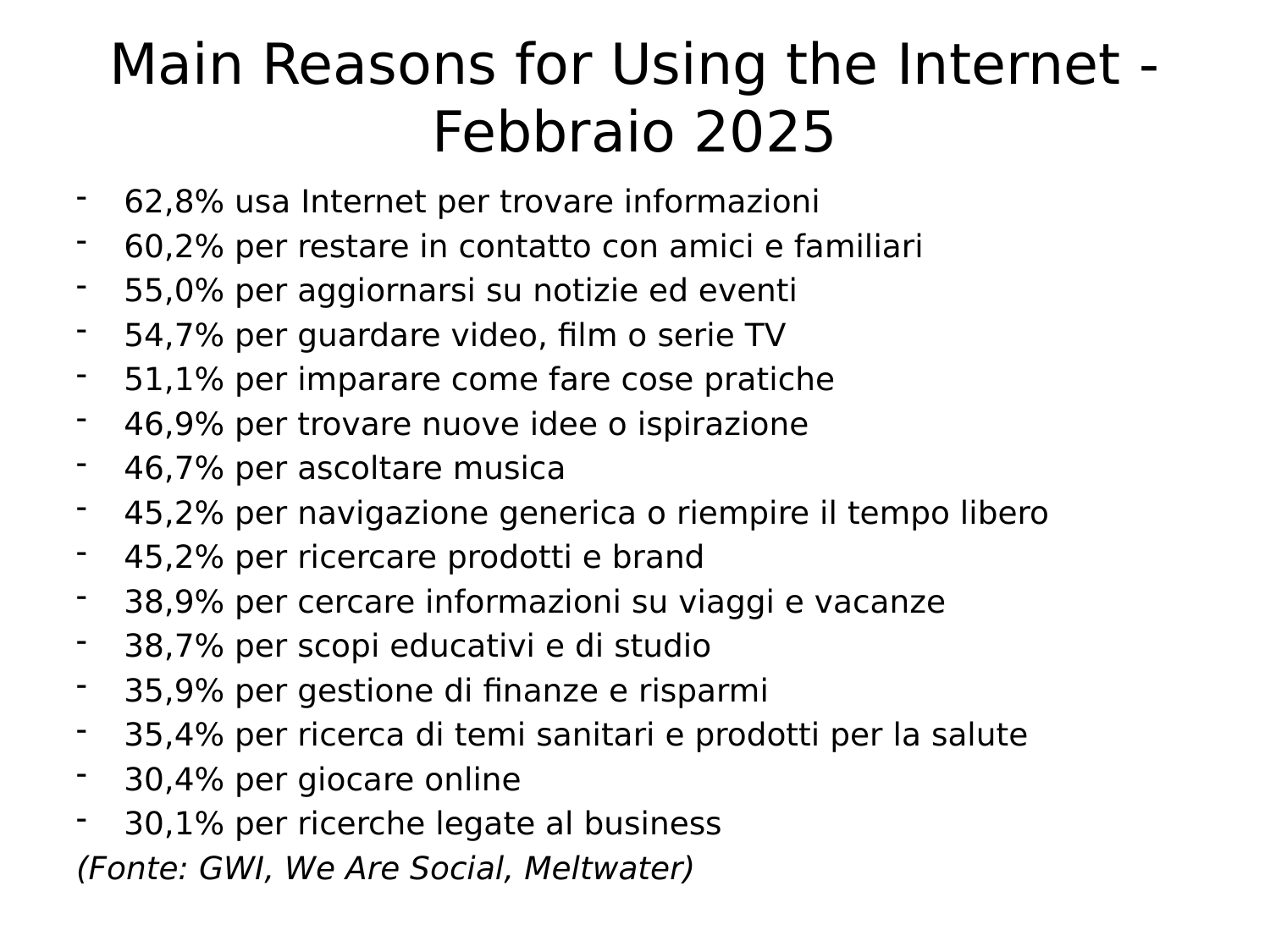

# Main Reasons for Using the Internet - Febbraio 2025
62,8% usa Internet per trovare informazioni
60,2% per restare in contatto con amici e familiari
55,0% per aggiornarsi su notizie ed eventi
54,7% per guardare video, film o serie TV
51,1% per imparare come fare cose pratiche
46,9% per trovare nuove idee o ispirazione
46,7% per ascoltare musica
45,2% per navigazione generica o riempire il tempo libero
45,2% per ricercare prodotti e brand
38,9% per cercare informazioni su viaggi e vacanze
38,7% per scopi educativi e di studio
35,9% per gestione di finanze e risparmi
35,4% per ricerca di temi sanitari e prodotti per la salute
30,4% per giocare online
30,1% per ricerche legate al business
(Fonte: GWI, We Are Social, Meltwater)